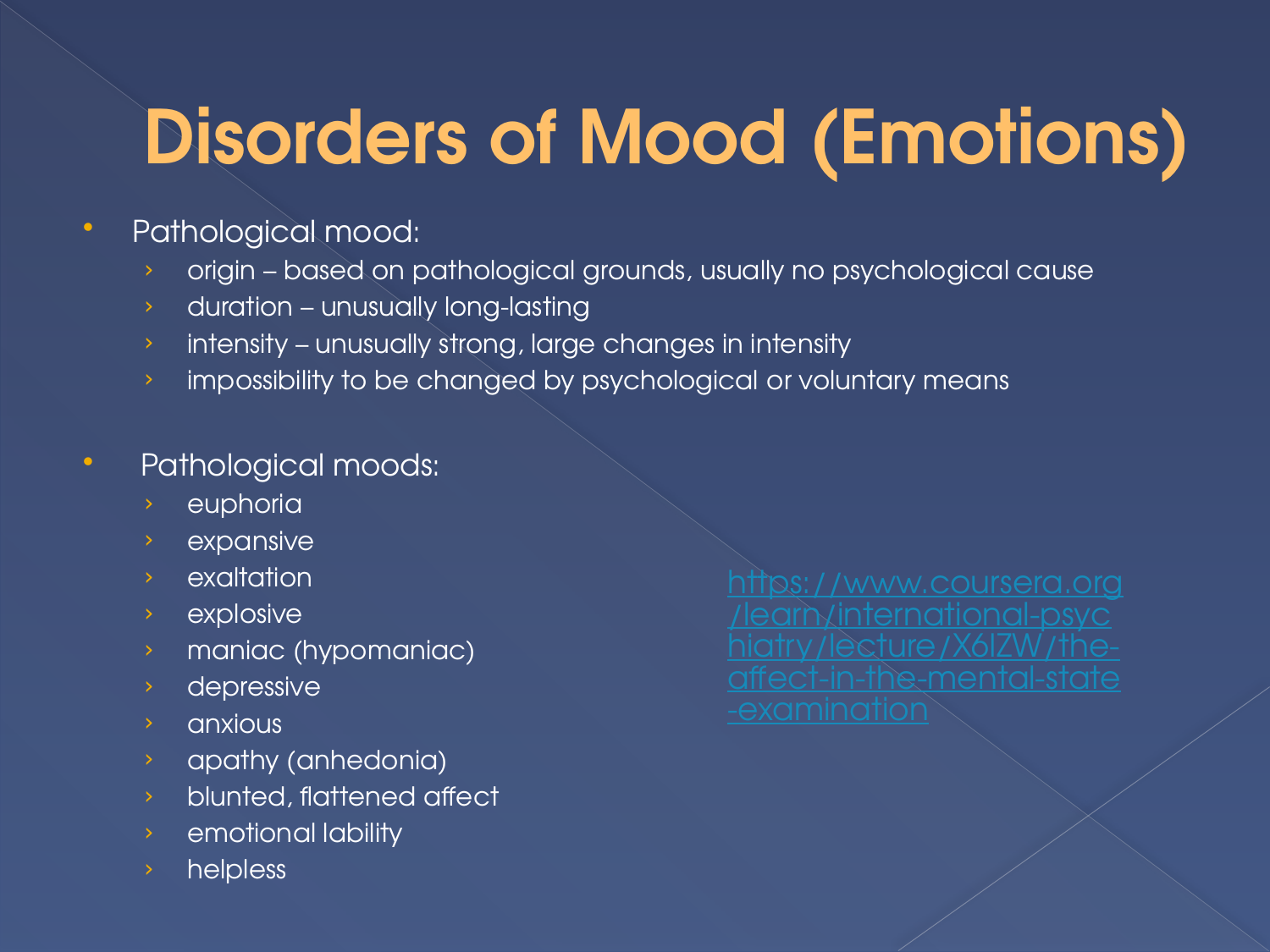

# Disorders of Mood (Emotions)
Pathological mood:
 origin – based on pathological grounds, usually no psychological cause
 duration – unusually long-lasting
 intensity – unusually strong, large changes in intensity
 impossibility to be changed by psychological or voluntary means

 Pathological moods:
 euphoria
 expansive
 exaltation
 explosive
 maniac (hypomaniac)
 depressive
 anxious
 apathy (anhedonia)
 blunted, flattened affect
 emotional lability
 helpless
https://www.coursera.org/learn/international-psychiatry/lecture/X6IZW/the-affect-in-the-mental-state-examination